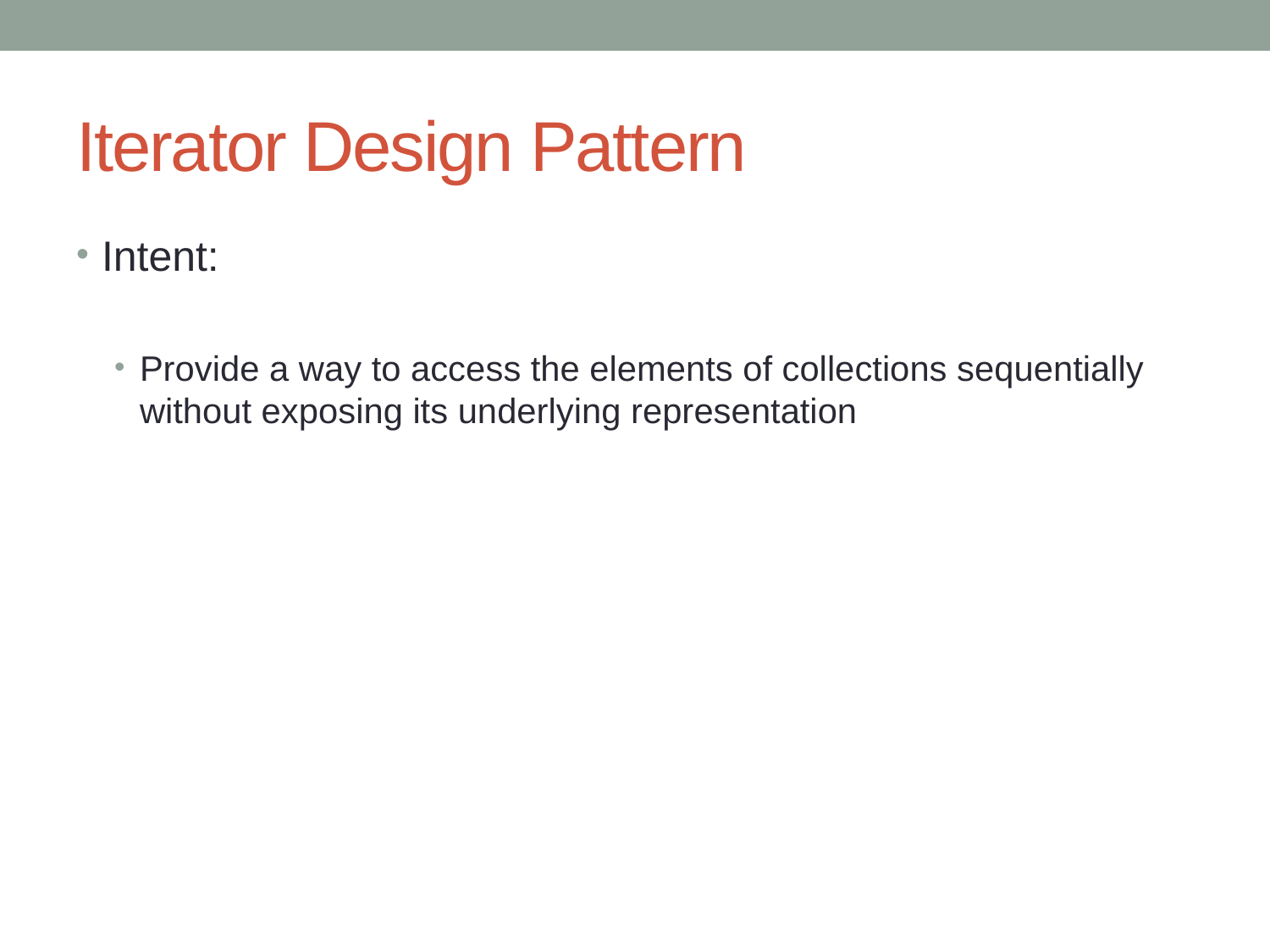

# Iterator Design Pattern
Intent:

Provide a way to access the elements of collections sequentially without exposing its underlying representation